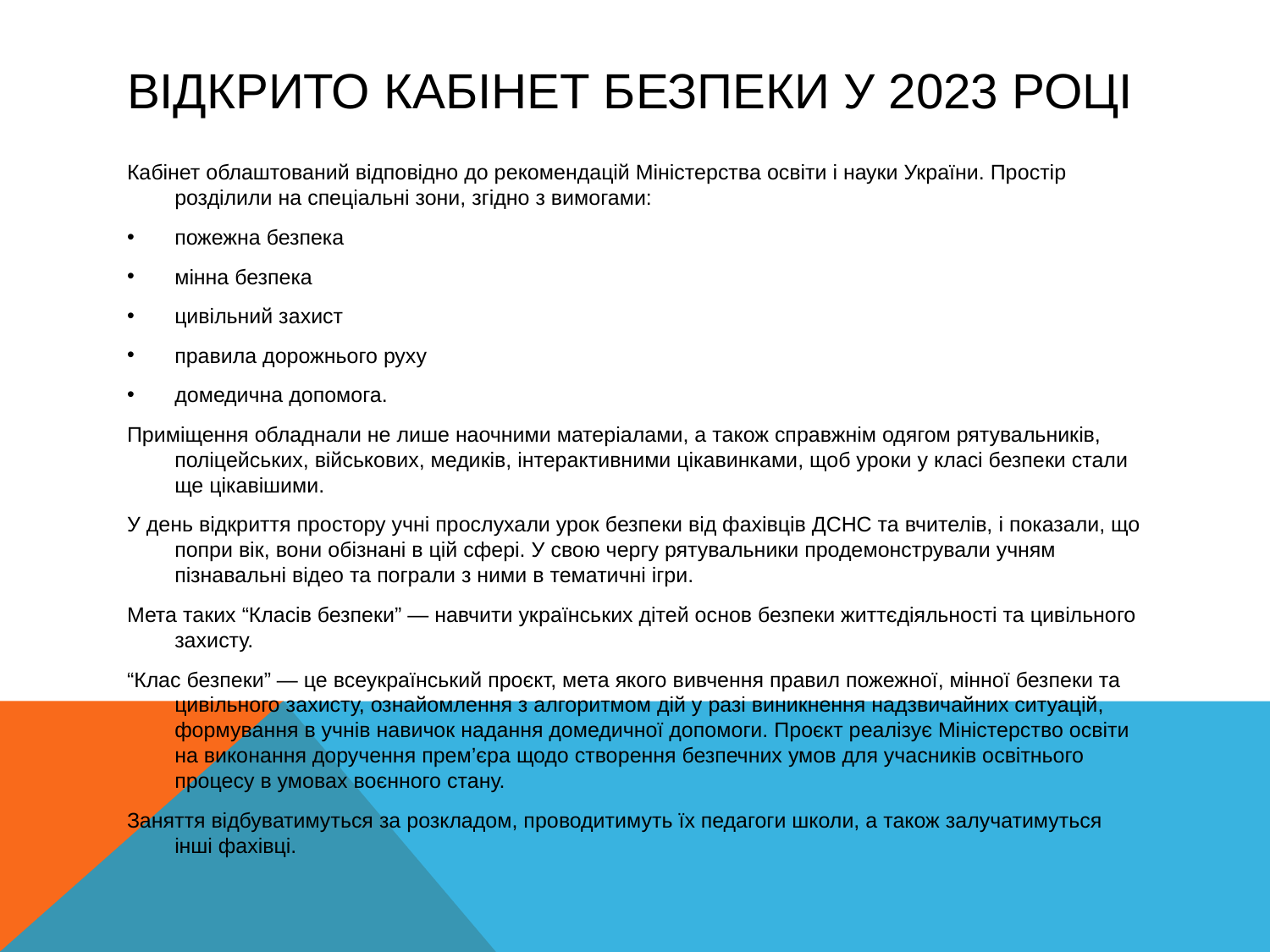

# Відкрито кабінет безпеки у 2023 році
Кабінет облаштований відповідно до рекомендацій Міністерства освіти і науки України. Простір розділили на спеціальні зони, згідно з вимогами:
пожежна безпека
мінна безпека
цивільний захист
правила дорожнього руху
домедична допомога.
Приміщення обладнали не лише наочними матеріалами, а також справжнім одягом рятувальників, поліцейських, військових, медиків, інтерактивними цікавинками, щоб уроки у класі безпеки стали ще цікавішими.
У день відкриття простору учні прослухали урок безпеки від фахівців ДСНС та вчителів, і показали, що попри вік, вони обізнані в цій сфері. У свою чергу рятувальники продемонстрували учням пізнавальні відео та пограли з ними в тематичні ігри.
Мета таких “Класів безпеки” — навчити українських дітей основ безпеки життєдіяльності та цивільного захисту.
“Клас безпеки” — це всеукраїнський проєкт, мета якого вивчення правил пожежної, мінної безпеки та цивільного захисту, ознайомлення з алгоритмом дій у разі виникнення надзвичайних ситуацій, формування в учнів навичок надання домедичної допомоги. Проєкт реалізує Міністерство освіти на виконання доручення прем’єра щодо створення безпечних умов для учасників освітнього процесу в умовах воєнного стану.
Заняття відбуватимуться за розкладом, проводитимуть їх педагоги школи, а також залучатимуться інші фахівці.